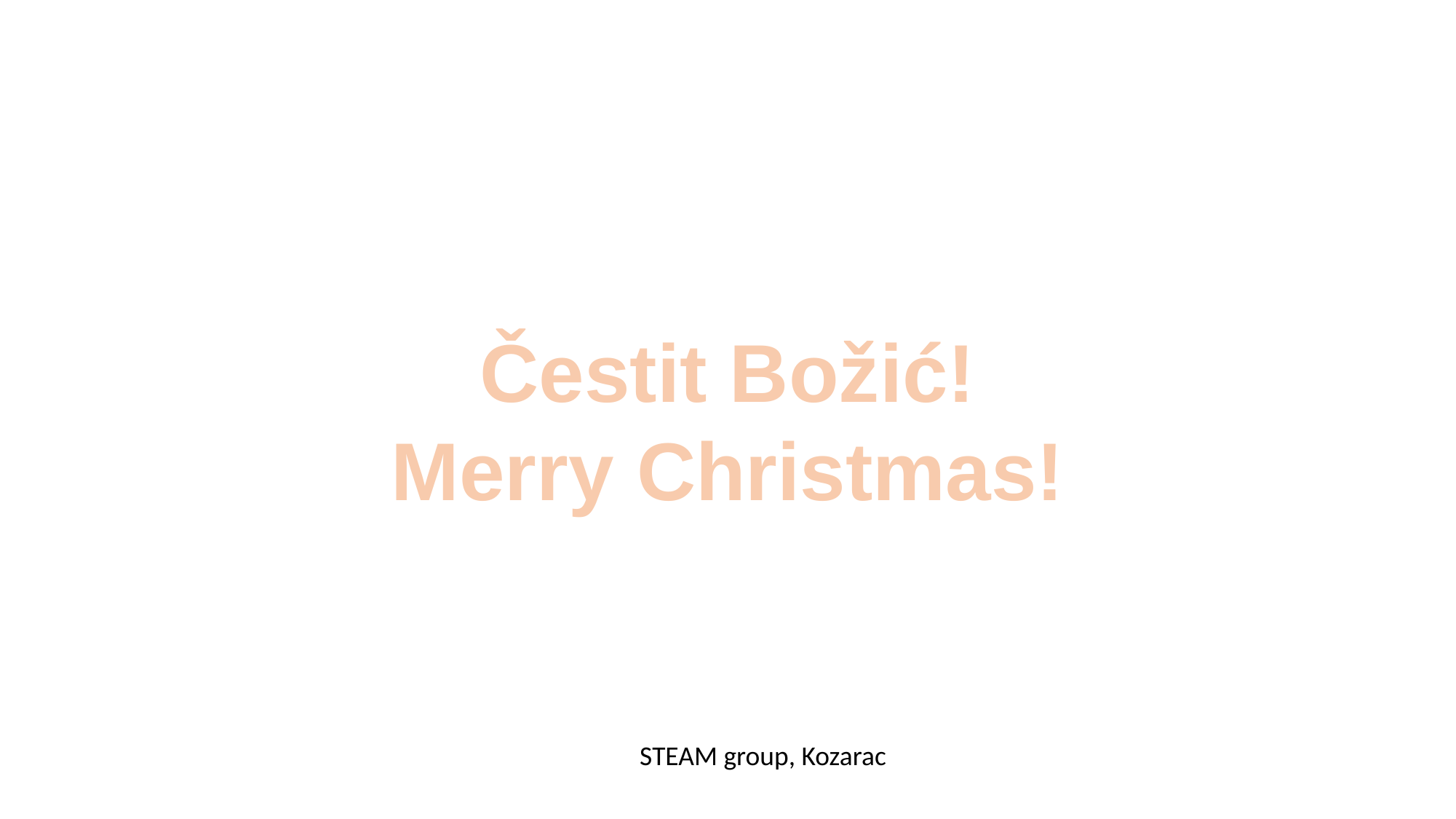

Čestit Božić!
Merry Christmas!
STEAM group, Kozarac